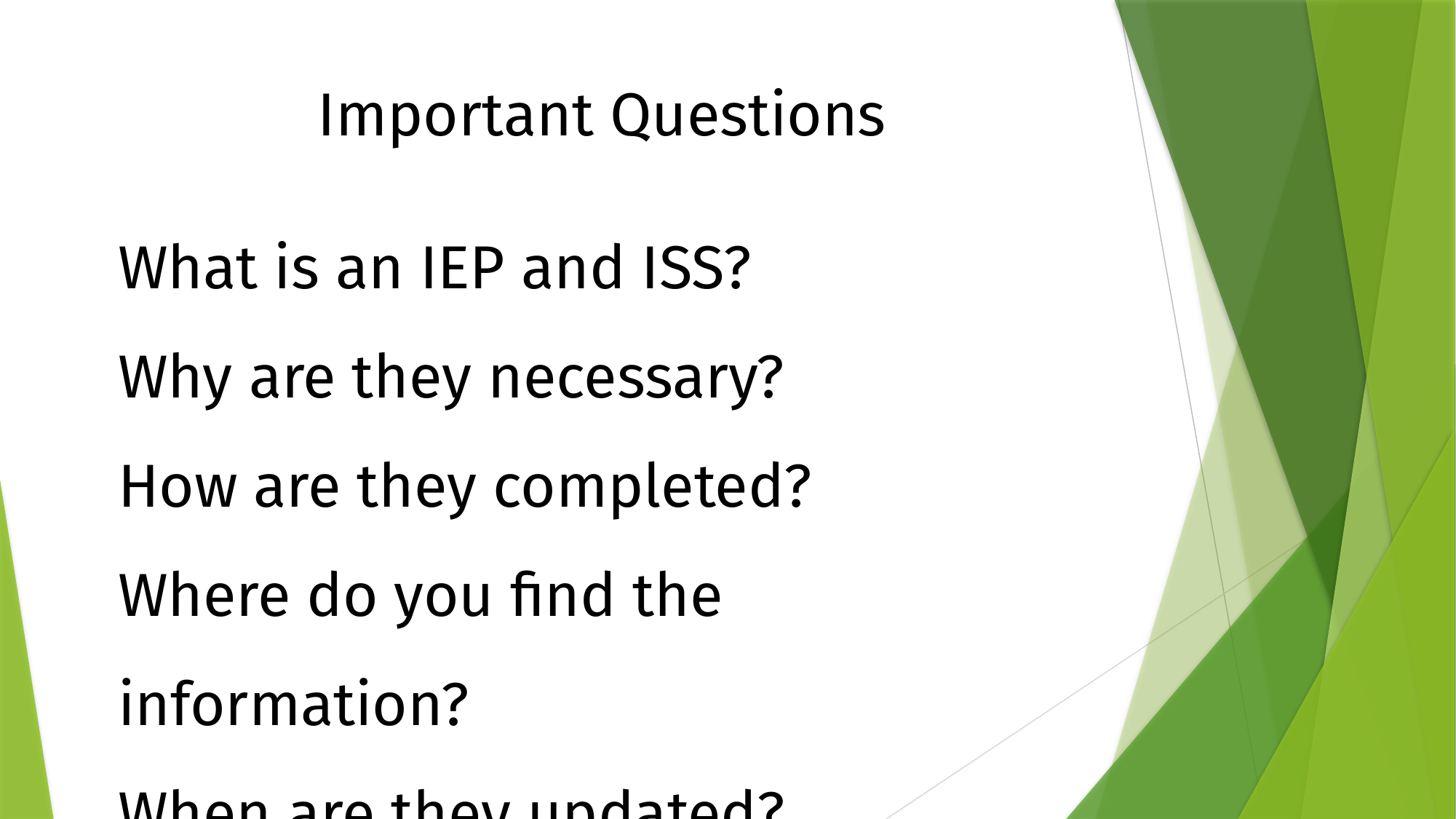

Important Questions

What is an IEP and ISS?
Why are they necessary?
How are they completed?
Where do you find the information?
When are they updated?